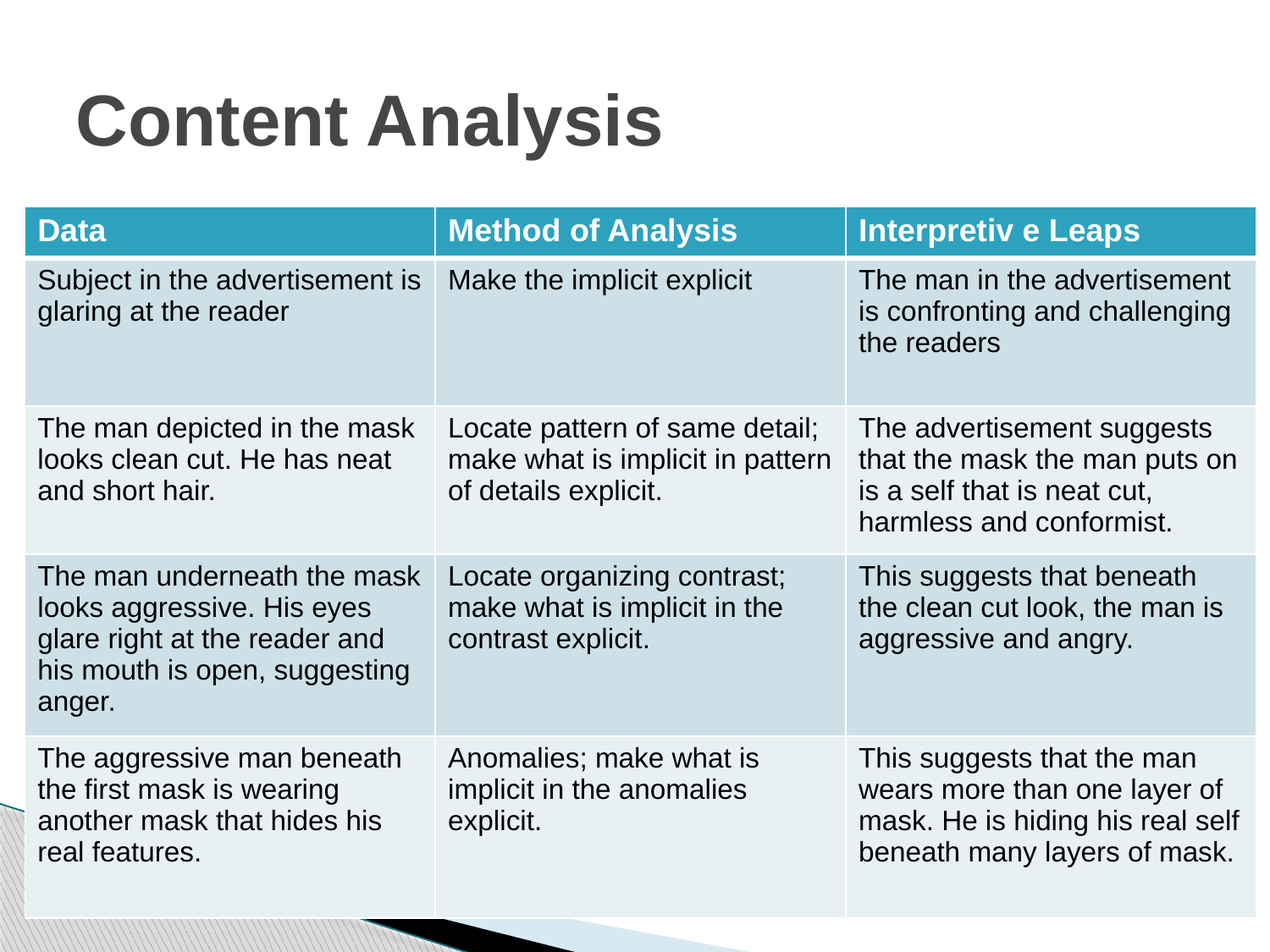

# Content Analysis
| Data | Method of Analysis | Interpretiv e Leaps |
| --- | --- | --- |
| Subject in the advertisement is glaring at the reader | Make the implicit explicit | The man in the advertisement is confronting and challenging the readers |
| The man depicted in the mask looks clean cut. He has neat and short hair. | Locate pattern of same detail; make what is implicit in pattern of details explicit. | The advertisement suggests that the mask the man puts on is a self that is neat cut, harmless and conformist. |
| The man underneath the mask looks aggressive. His eyes glare right at the reader and his mouth is open, suggesting anger. | Locate organizing contrast; make what is implicit in the contrast explicit. | This suggests that beneath the clean cut look, the man is aggressive and angry. |
| The aggressive man beneath the first mask is wearing another mask that hides his real features. | Anomalies; make what is implicit in the anomalies explicit. | This suggests that the man wears more than one layer of mask. He is hiding his real self beneath many layers of mask. |